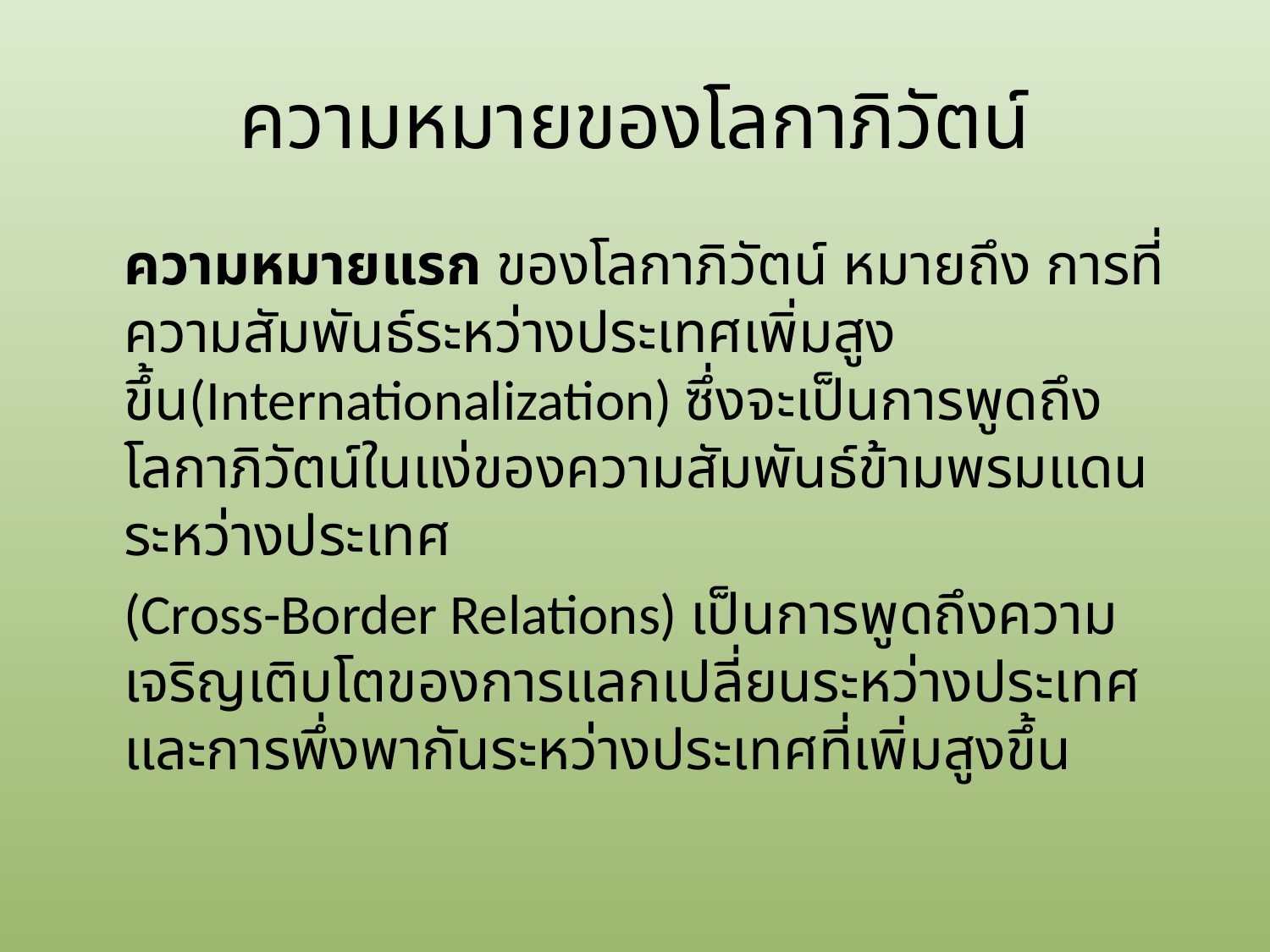

# ความหมายของโลกาภิวัตน์
	ความหมายแรก ของโลกาภิวัตน์ หมายถึง การที่ความสัมพันธ์ระหว่างประเทศเพิ่มสูงขึ้น(Internationalization) ซึ่งจะเป็นการพูดถึงโลกาภิวัตน์ในแง่ของความสัมพันธ์ข้ามพรมแดนระหว่างประเทศ
	(Cross-Border Relations) เป็นการพูดถึงความเจริญเติบโตของการแลกเปลี่ยนระหว่างประเทศและการพึ่งพากันระหว่างประเทศที่เพิ่มสูงขึ้น